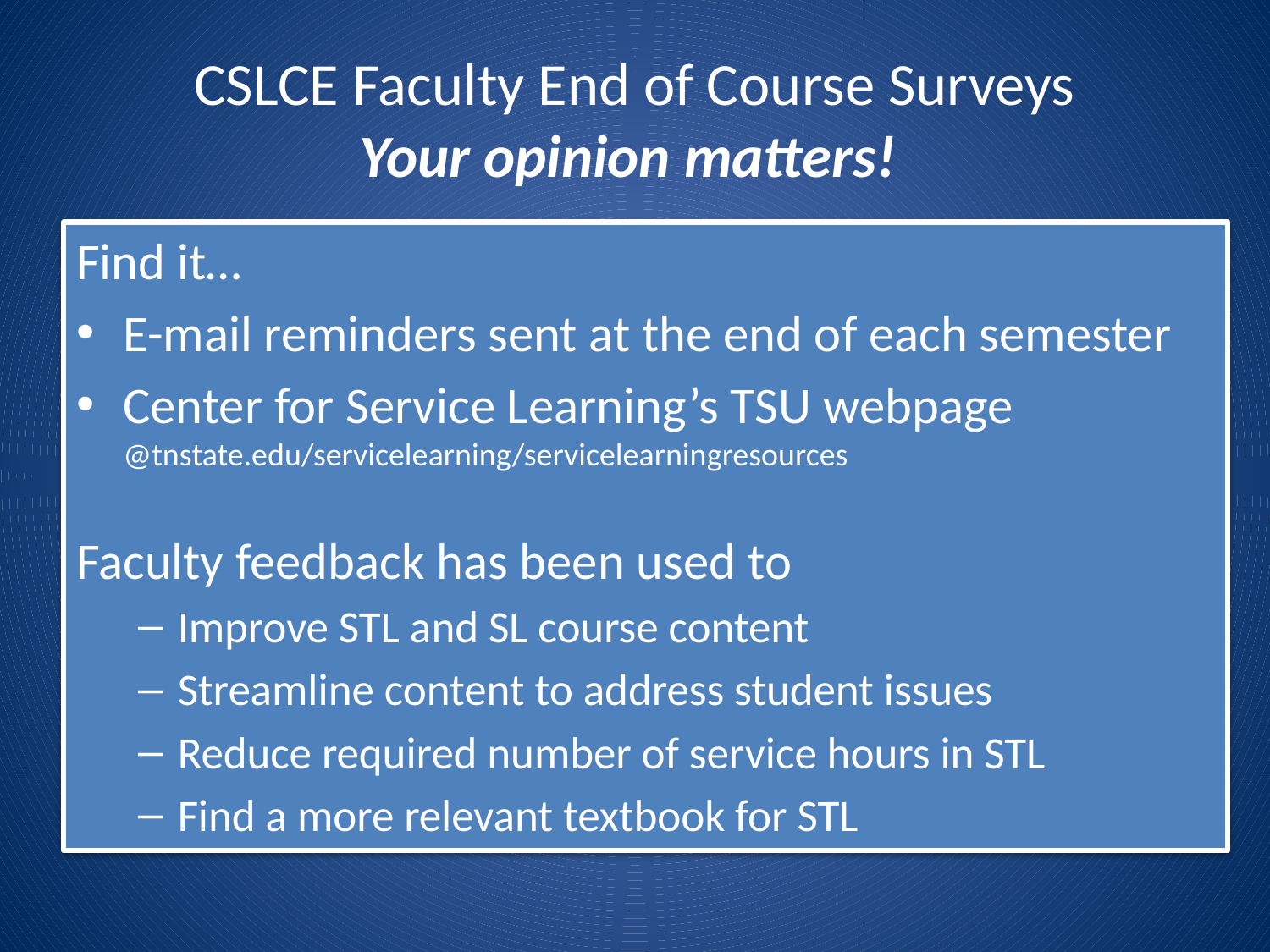

# CSLCE Faculty End of Course Surveys Your opinion matters!
Find it…
E-mail reminders sent at the end of each semester
Center for Service Learning’s TSU webpage @tnstate.edu/servicelearning/servicelearningresources

Faculty feedback has been used to
Improve STL and SL course content
Streamline content to address student issues
Reduce required number of service hours in STL
Find a more relevant textbook for STL